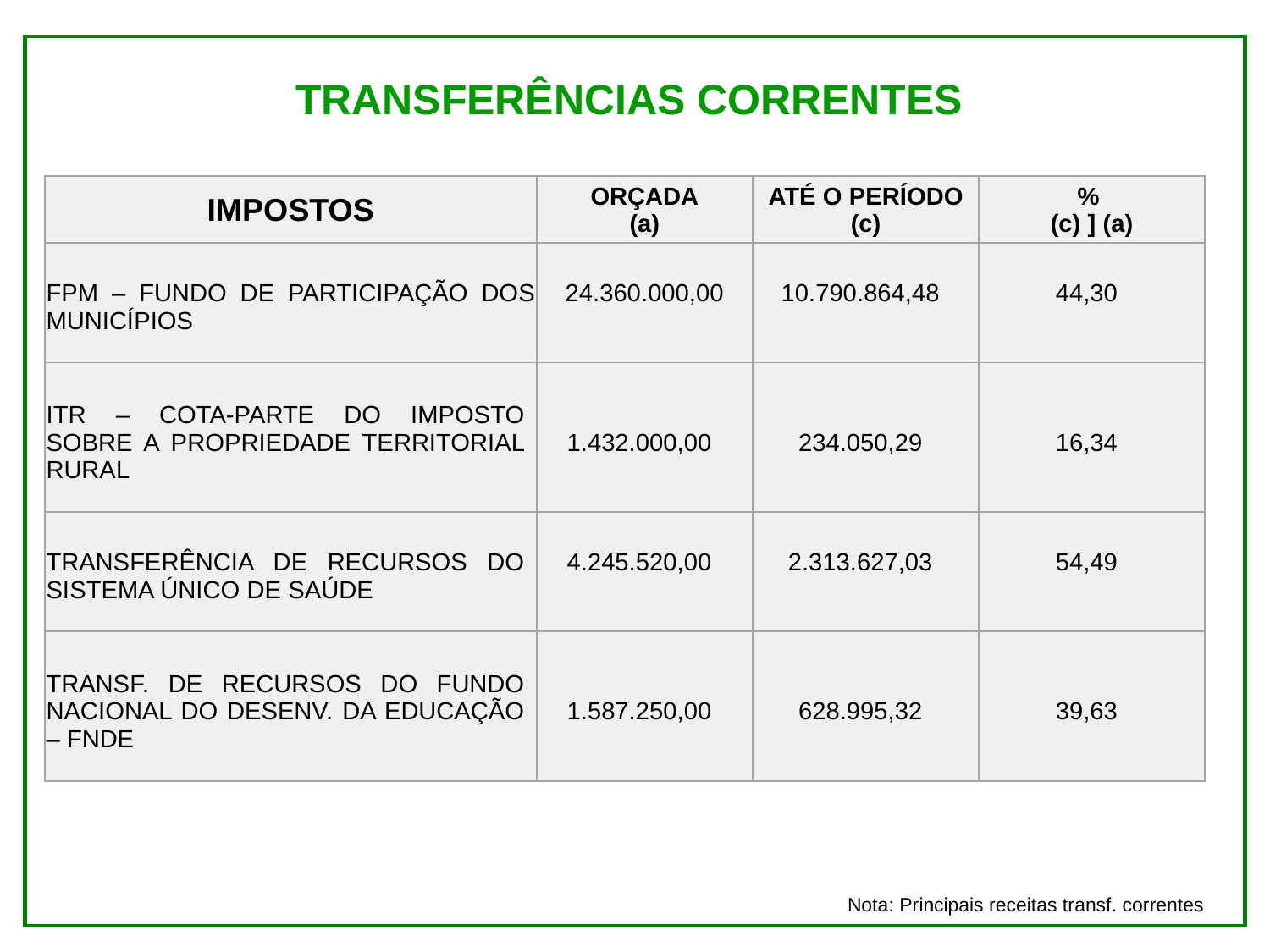

TRANSFERÊNCIAS CORRENTES
| IMPOSTOS | ORÇADA (a) | ATÉ O PERÍODO (c) | % (c) ] (a) |
| --- | --- | --- | --- |
| FPM – FUNDO DE PARTICIPAÇÃO DOS MUNICÍPIOS | 24.360.000,00 | 10.790.864,48 | 44,30 |
| ITR – COTA-PARTE DO IMPOSTO SOBRE A PROPRIEDADE TERRITORIAL RURAL | 1.432.000,00 | 234.050,29 | 16,34 |
| TRANSFERÊNCIA DE RECURSOS DO SISTEMA ÚNICO DE SAÚDE | 4.245.520,00 | 2.313.627,03 | 54,49 |
| TRANSF. DE RECURSOS DO FUNDO NACIONAL DO DESENV. DA EDUCAÇÃO – FNDE | 1.587.250,00 | 628.995,32 | 39,63 |
Nota: Principais receitas transf. correntes